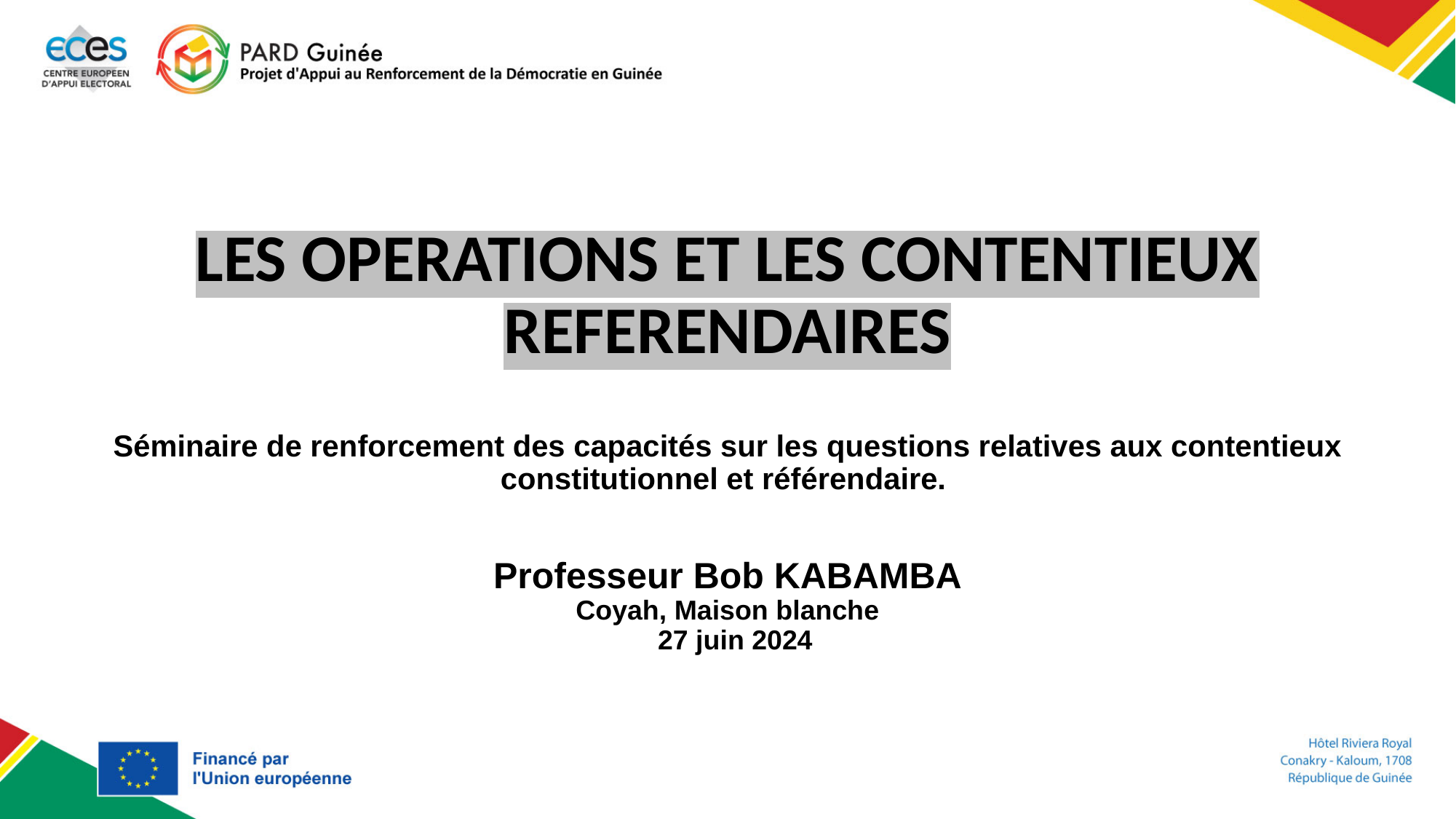

#
LES OPERATIONS ET LES CONTENTIEUX REFERENDAIRES

Séminaire de renforcement des capacités sur les questions relatives aux contentieux constitutionnel et référendaire.

Professeur Bob KABAMBA
Coyah, Maison blanche
  27 juin 2024